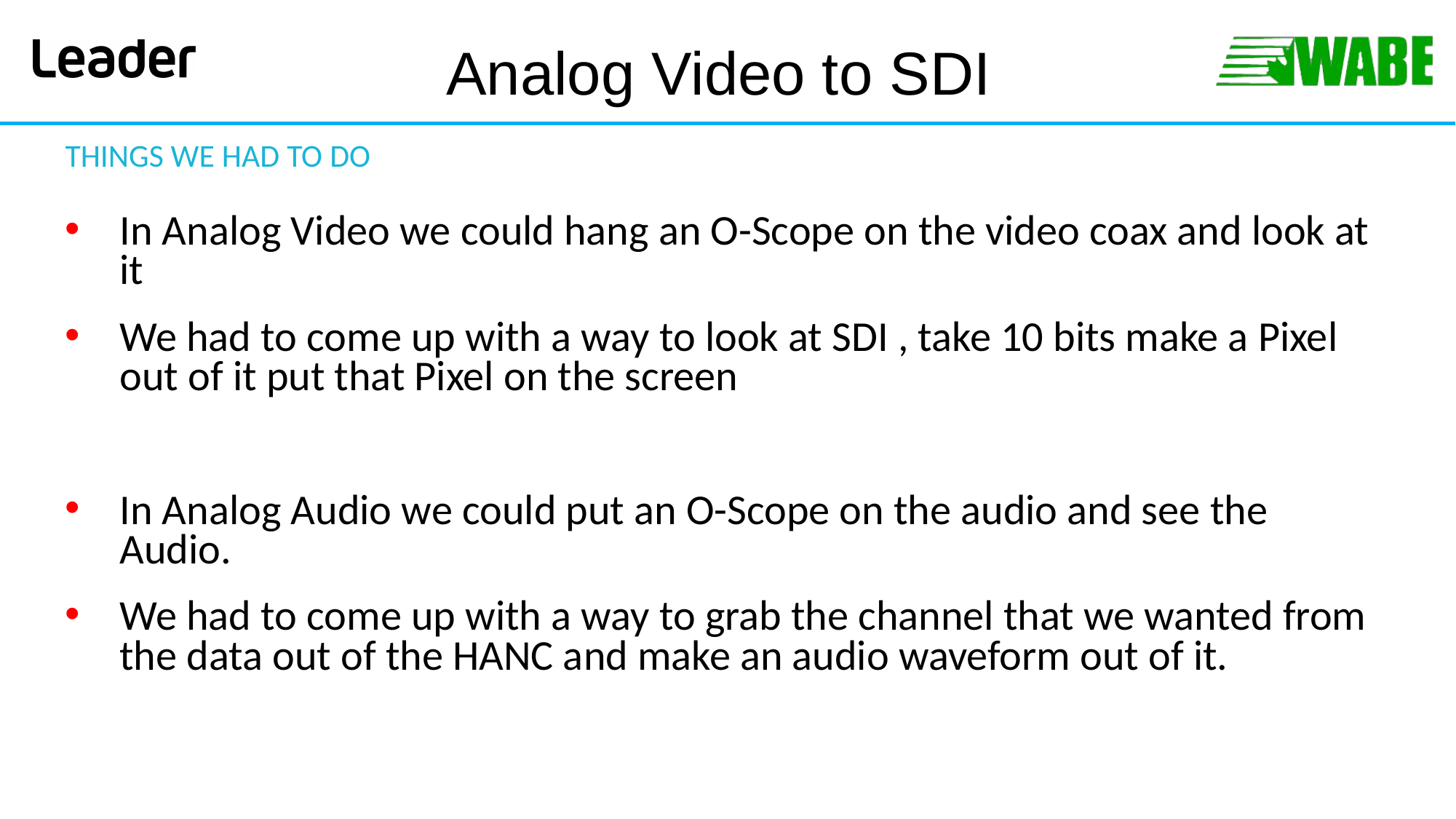

# Analog Video to SDI
Things we had to do
In Analog Video we could hang an O-Scope on the video coax and look at it
We had to come up with a way to look at SDI , take 10 bits make a Pixel out of it put that Pixel on the screen

In Analog Audio we could put an O-Scope on the audio and see the Audio.
We had to come up with a way to grab the channel that we wanted from the data out of the HANC and make an audio waveform out of it.